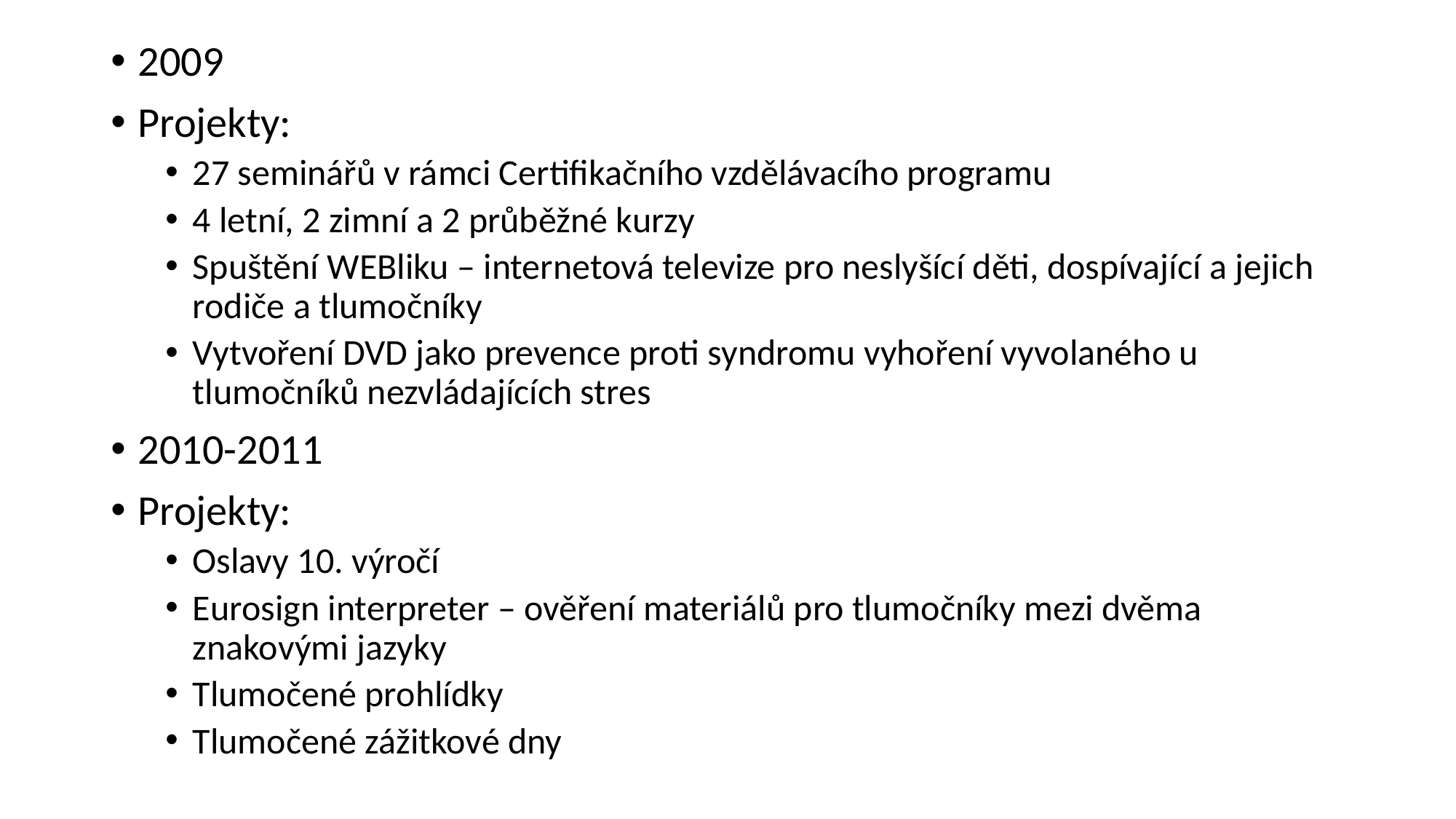

2009
Projekty:
27 seminářů v rámci Certifikačního vzdělávacího programu
4 letní, 2 zimní a 2 průběžné kurzy
Spuštění WEBliku – internetová televize pro neslyšící děti, dospívající a jejich rodiče a tlumočníky
Vytvoření DVD jako prevence proti syndromu vyhoření vyvolaného u tlumočníků nezvládajících stres
2010-2011
Projekty:
Oslavy 10. výročí
Eurosign interpreter – ověření materiálů pro tlumočníky mezi dvěma znakovými jazyky
Tlumočené prohlídky
Tlumočené zážitkové dny